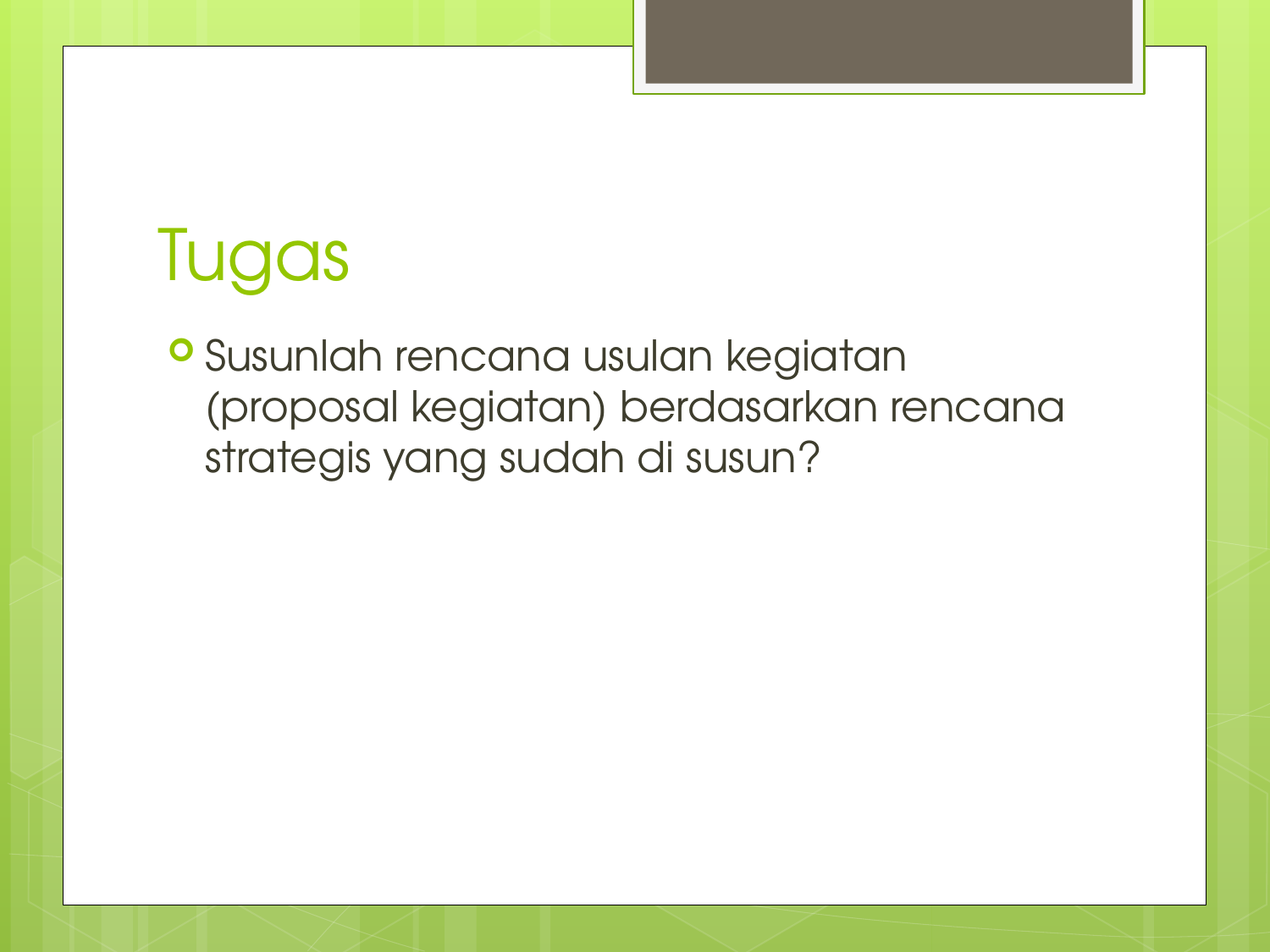

# Tugas
Susunlah rencana usulan kegiatan (proposal kegiatan) berdasarkan rencana strategis yang sudah di susun?